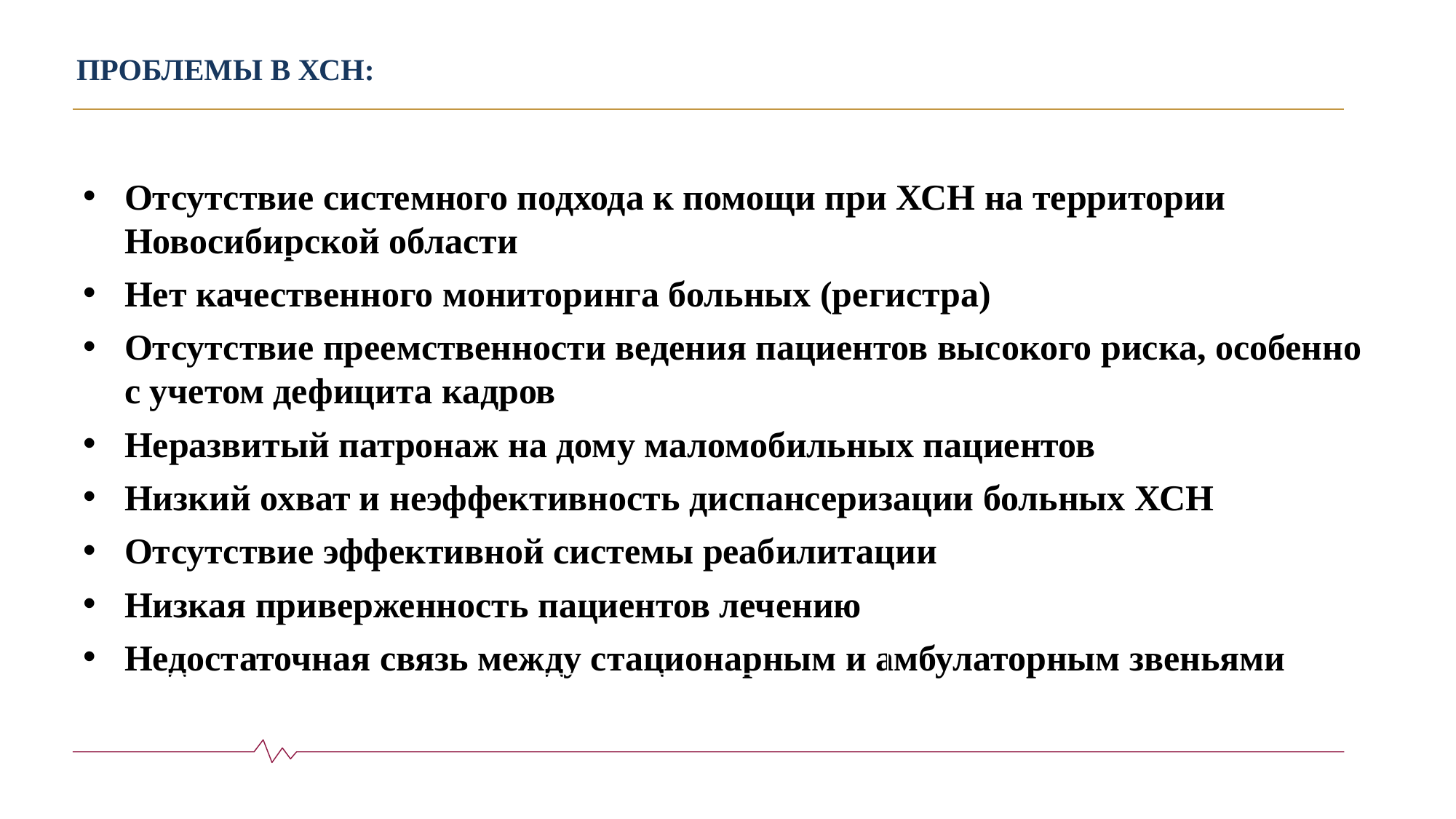

# ПРОБЛЕМЫ В ХСН:

Отсутствие системного подхода к помощи при ХСН на территории Новосибирской области
Нет качественного мониторинга больных (регистра)
Отсутствие преемственности ведения пациентов высокого риска, особенно с учетом дефицита кадров
Неразвитый патронаж на дому маломобильных пациентов
Низкий охват и неэффективность диспансеризации больных ХСН
Отсутствие эффективной системы реабилитации
Низкая приверженность пациентов лечению
Недостаточная связь между стационарным и амбулаторным звеньями